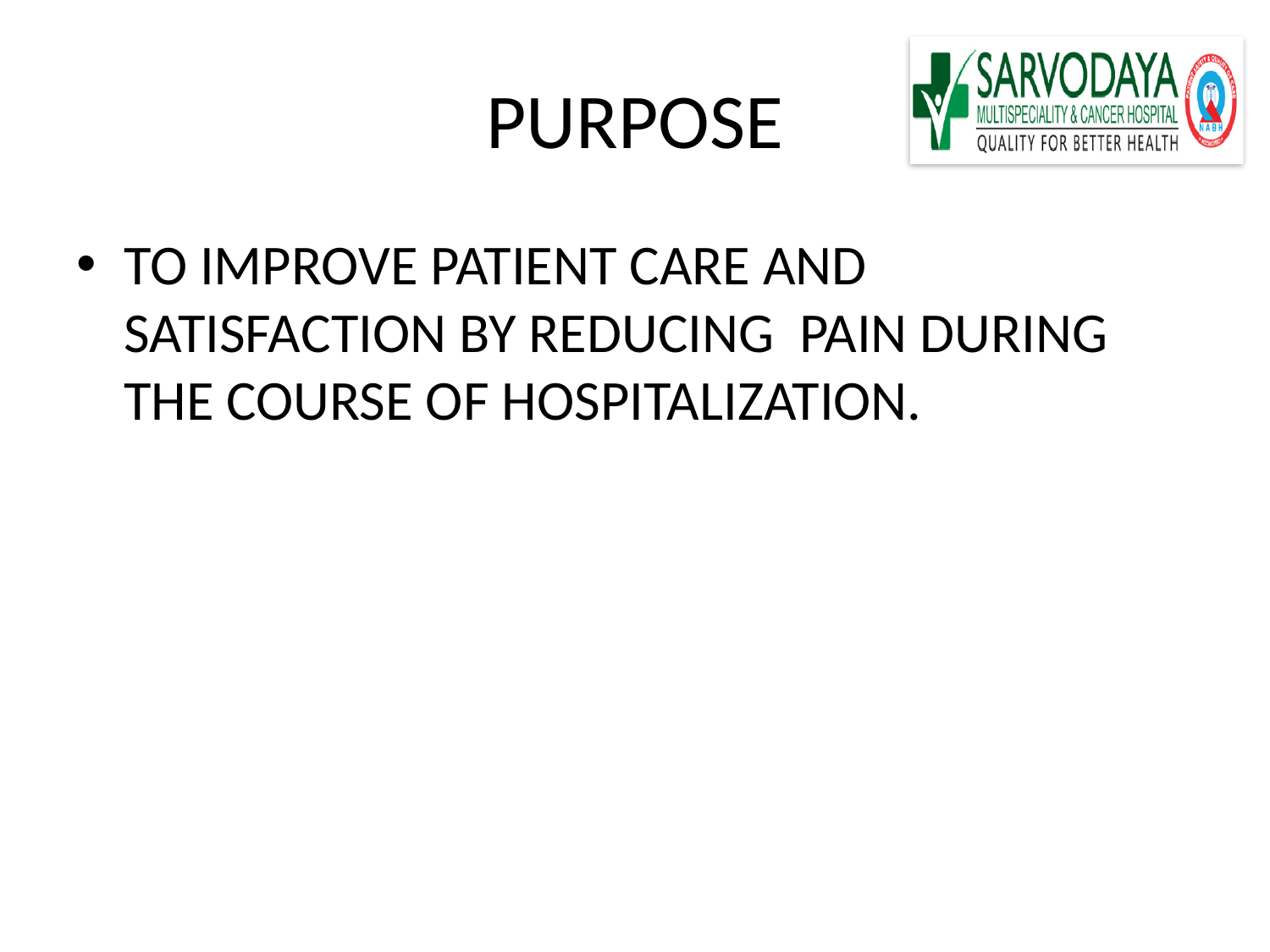

# PURPOSE
TO IMPROVE PATIENT CARE AND SATISFACTION BY REDUCING  PAIN DURING THE COURSE OF HOSPITALIZATION.